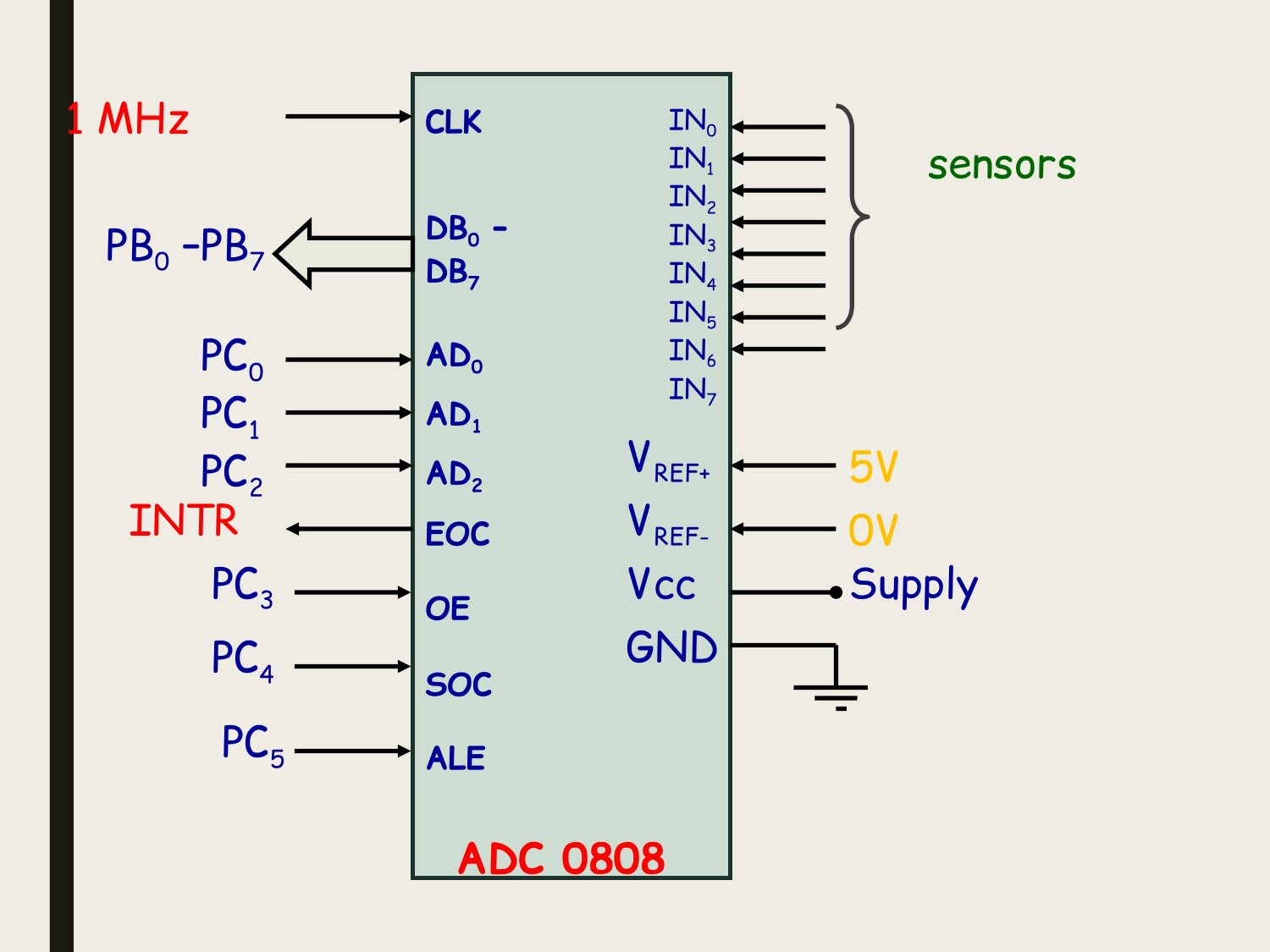

1 MHz
CLK
IN0  IN1 IN2 IN3 IN4 IN5 IN6   IN7

 sensors

DB0 –DB7
PB0 –PB7

PC0    PC1        PC2
AD0
AD1
AD2

VREF+
5V

INTR
VREF-
0V
EOC

PC3
Vcc
Supply
OE

GND
PC4

SOC

PC5

ALE

ADC 0808